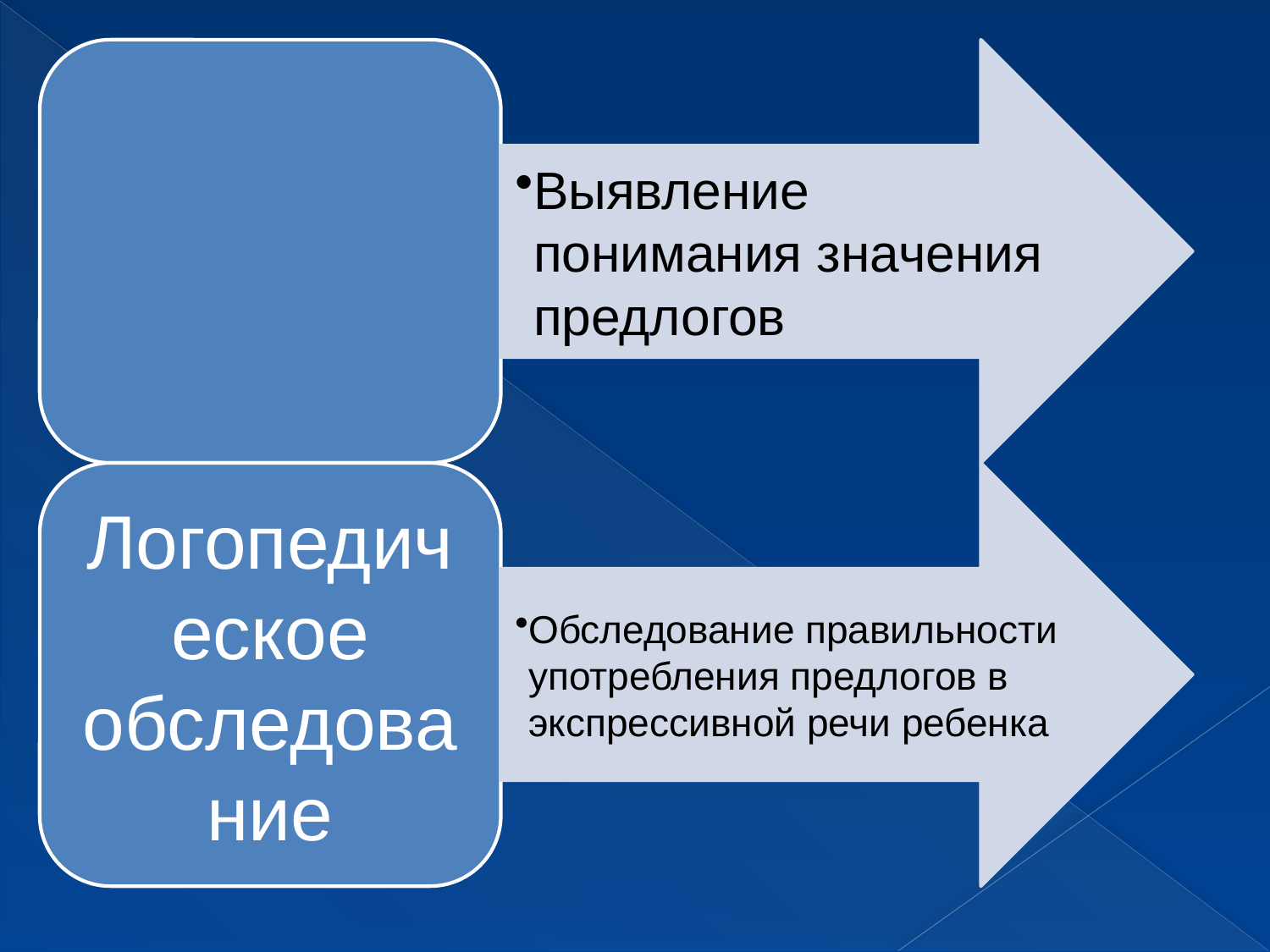

#
Логопедическое обследование
Обследование правильности употребления предлогов в экспрессивной речи ребенка
Выявление понимания значения предлогов